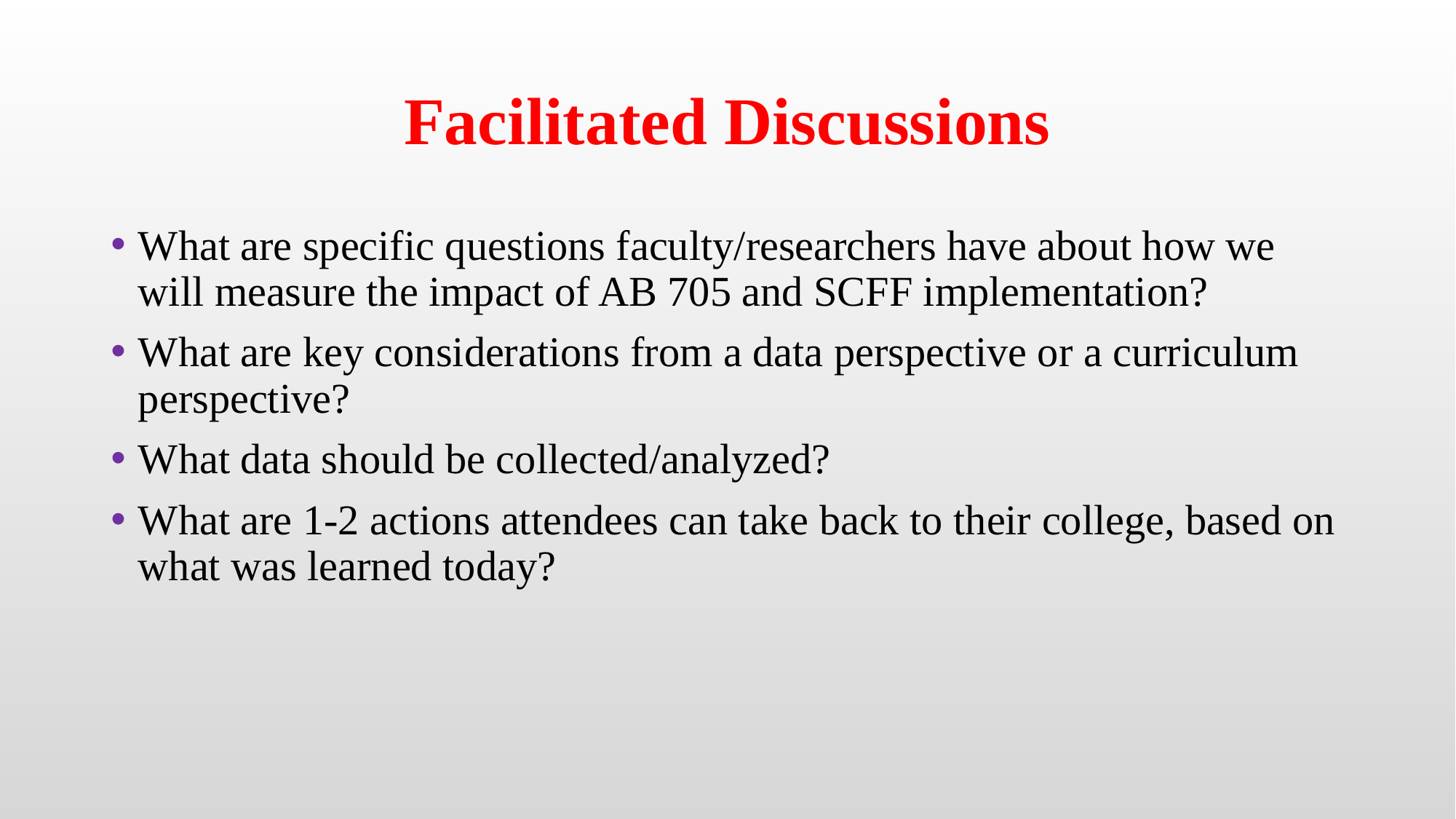

# Facilitated Discussions
What are specific questions faculty/researchers have about how we will measure the impact of AB 705 and SCFF implementation?
What are key considerations from a data perspective or a curriculum perspective?
What data should be collected/analyzed?
What are 1-2 actions attendees can take back to their college, based on what was learned today?